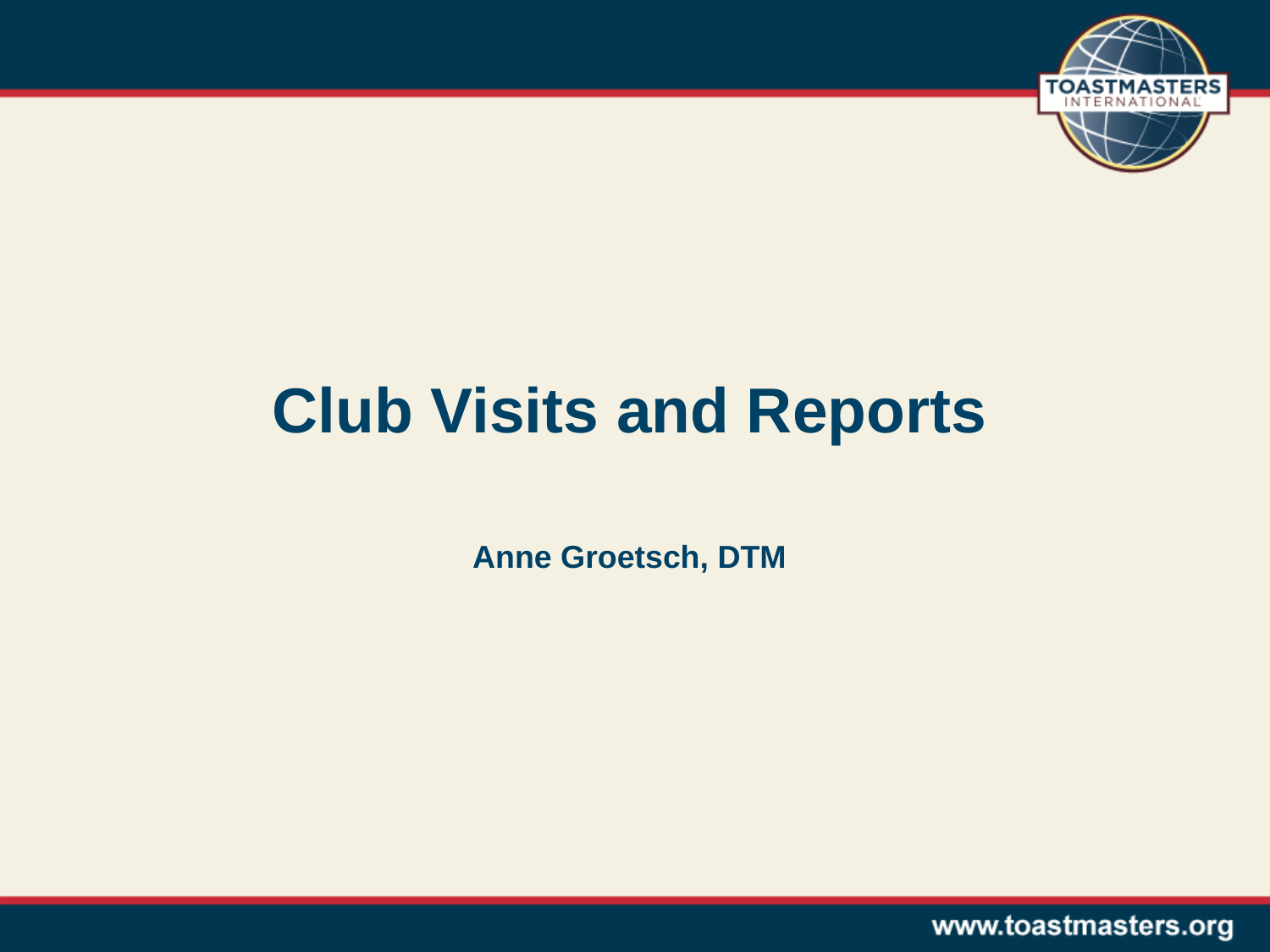

# Club Visits and Reports
Anne Groetsch, DTM